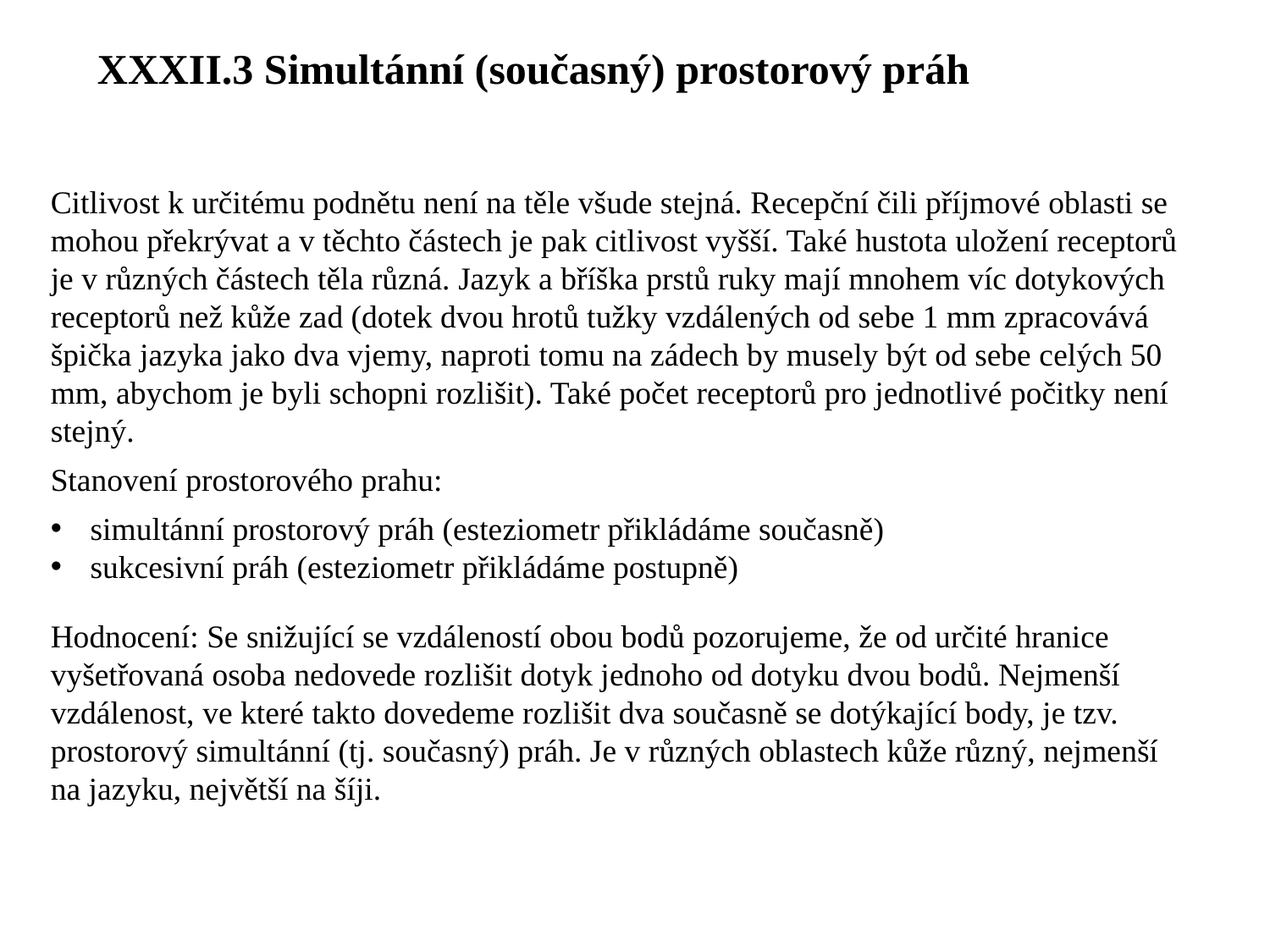

XXXII.3 Simultánní (současný) prostorový práh
Citlivost k určitému podnětu není na těle všude stejná. Recepční čili příjmové oblasti se mohou překrývat a v těchto částech je pak citlivost vyšší. Také hustota uložení receptorů je v různých částech těla různá. Jazyk a bříška prstů ruky mají mnohem víc dotykových receptorů než kůže zad (dotek dvou hrotů tužky vzdálených od sebe 1 mm zpracovává špička jazyka jako dva vjemy, naproti tomu na zádech by musely být od sebe celých 50 mm, abychom je byli schopni rozlišit). Také počet receptorů pro jednotlivé počitky není stejný.
Stanovení prostorového prahu:
simultánní prostorový práh (esteziometr přikládáme současně)
sukcesivní práh (esteziometr přikládáme postupně)
Hodnocení: Se snižující se vzdáleností obou bodů pozorujeme, že od určité hranice vyšetřovaná osoba nedovede rozlišit dotyk jednoho od dotyku dvou bodů. Nejmenší vzdálenost, ve které takto dovedeme rozlišit dva současně se dotýkající body, je tzv. prostorový simultánní (tj. současný) práh. Je v různých oblastech kůže různý, nejmenší na jazyku, největší na šíji.